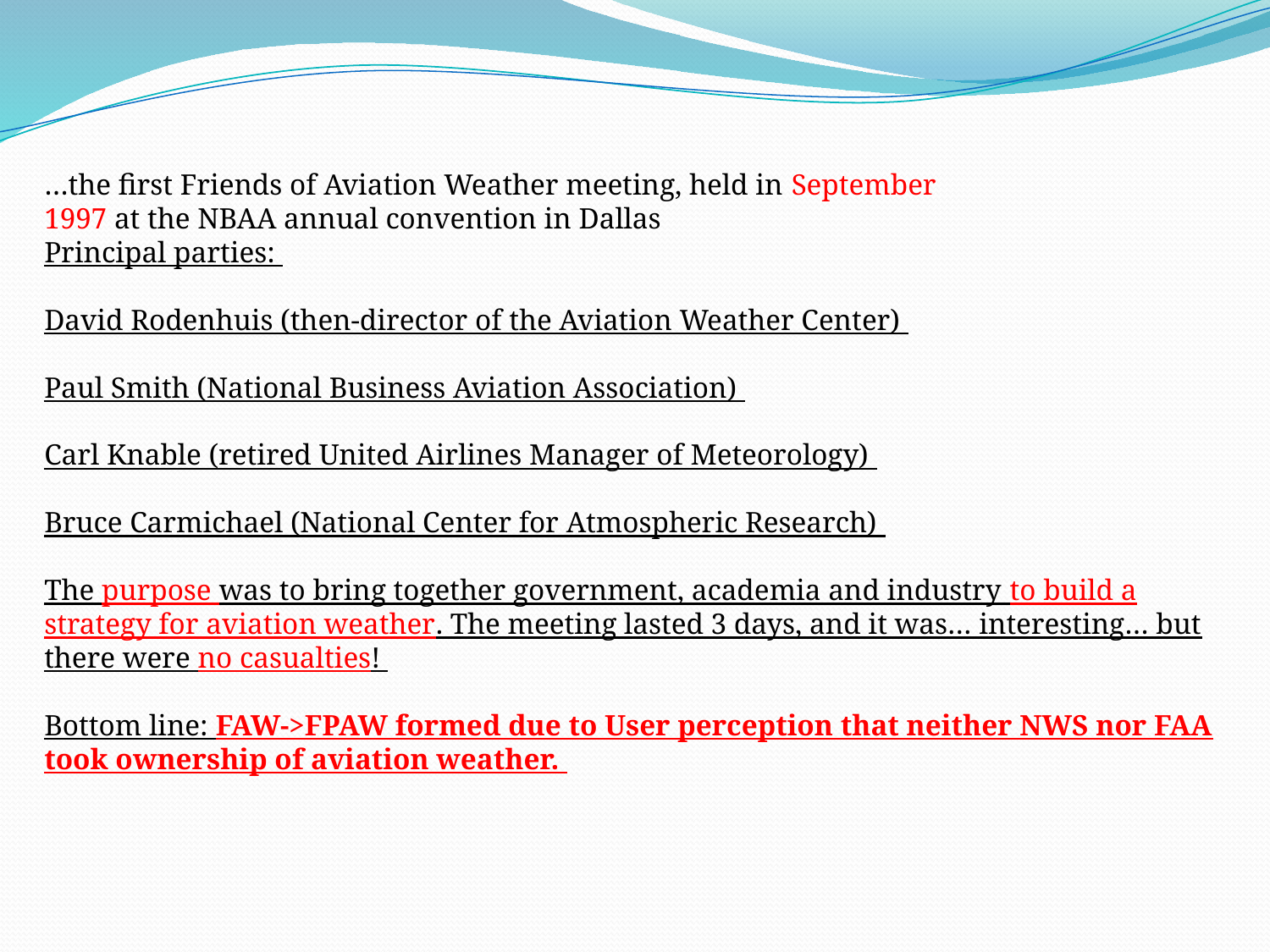

…the first Friends of Aviation Weather meeting, held in September
1997 at the NBAA annual convention in Dallas
Principal parties:

David Rodenhuis (then-director of the Aviation Weather Center)

Paul Smith (National Business Aviation Association)

Carl Knable (retired United Airlines Manager of Meteorology)

Bruce Carmichael (National Center for Atmospheric Research)

The purpose was to bring together government, academia and industry to build a strategy for aviation weather. The meeting lasted 3 days, and it was… interesting… but there were no casualties!

Bottom line: FAW->FPAW formed due to User perception that neither NWS nor FAA took ownership of aviation weather.